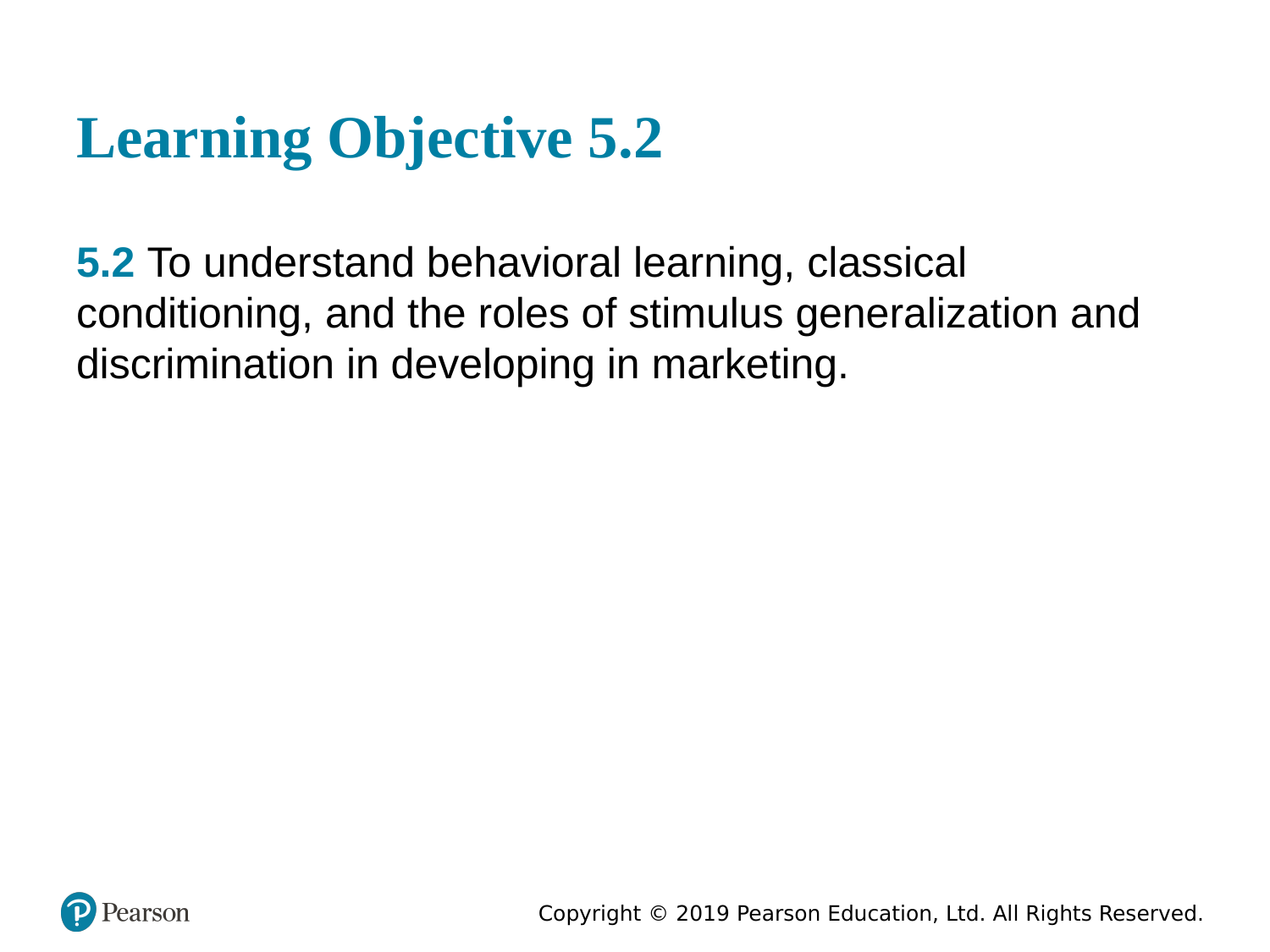

# Learning Objective 5.2
5.2 To understand behavioral learning, classical conditioning, and the roles of stimulus generalization and discrimination in developing in marketing.